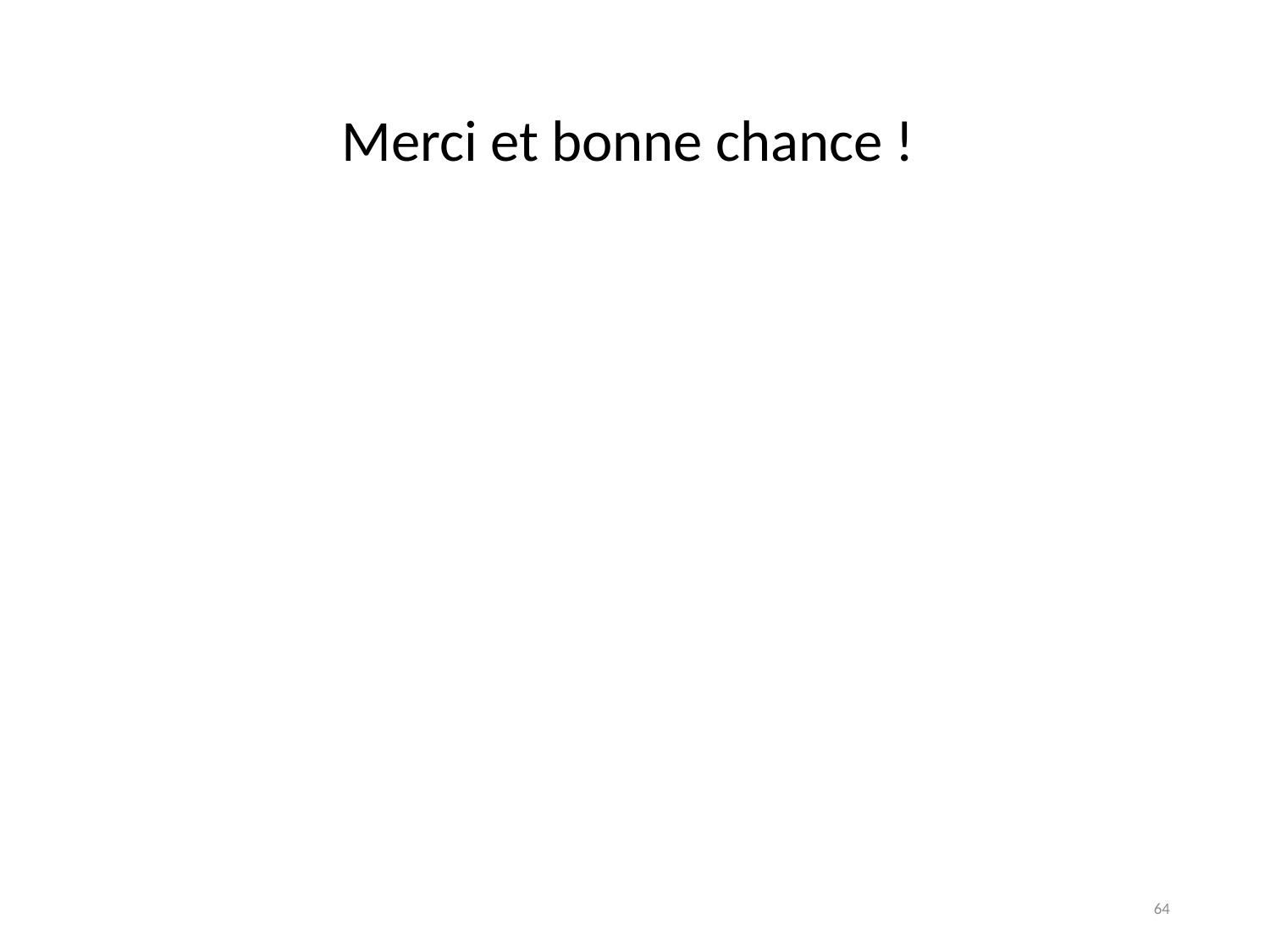

# Merci et bonne chance !

64